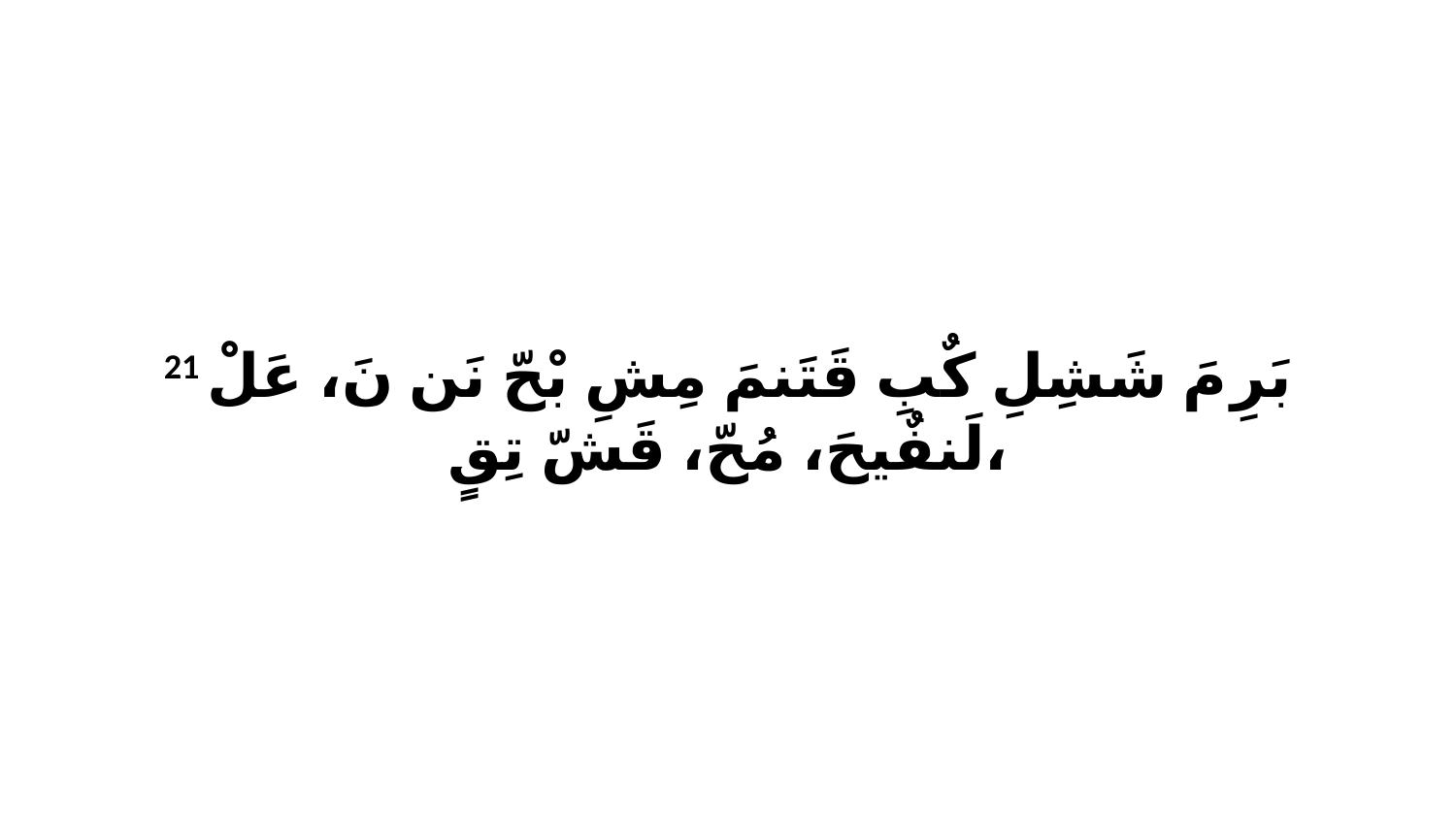

21 بَرِ مَ شَشِلِ كٌبِ قَتَنمَ مِشِ بْحّ نَن نَ، عَلْ لَنفٌيحَ، مُحّ، قَشّ تِقٍ،